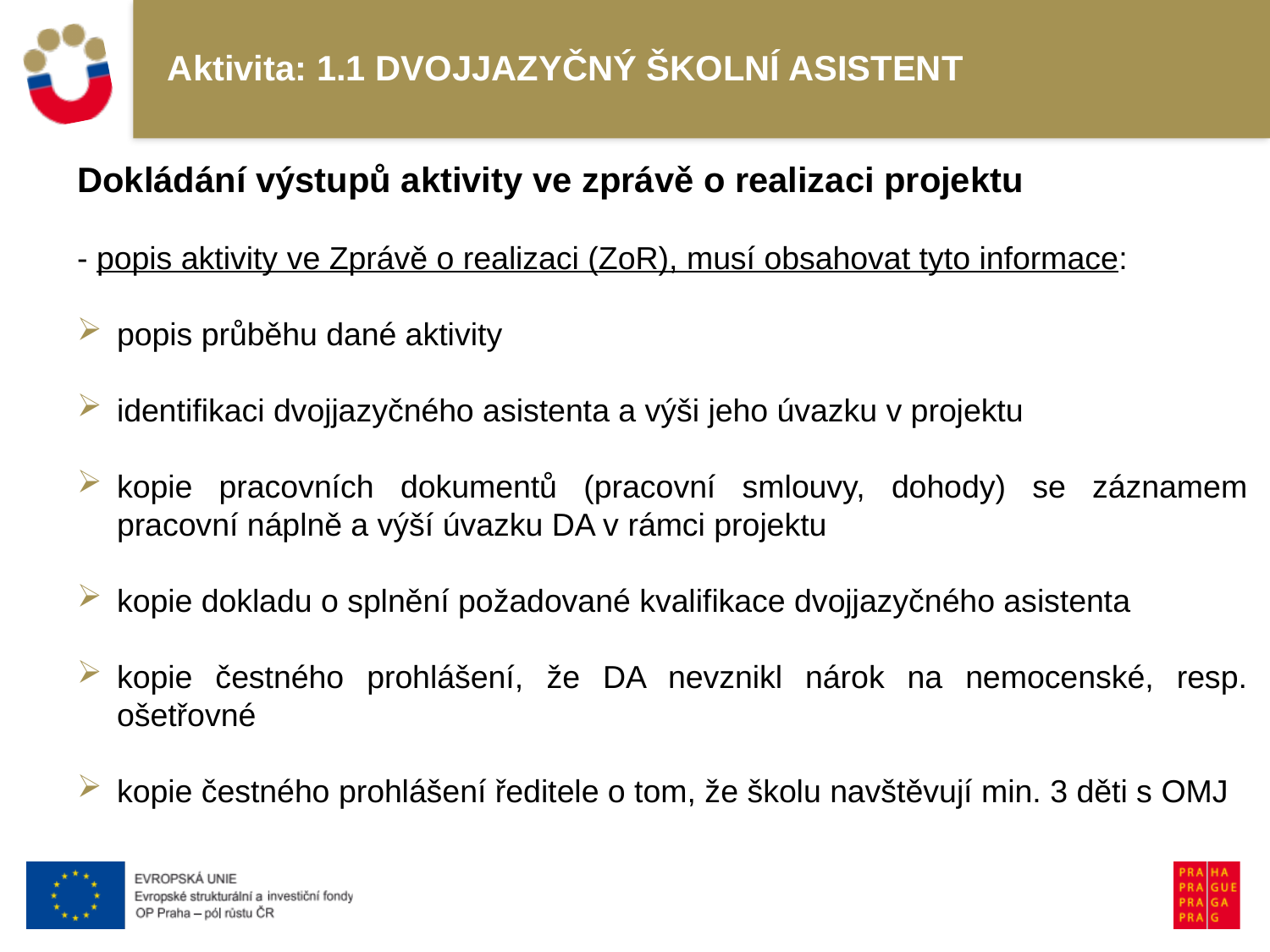

# Aktivita: 1.1 DVOJJAZYČNÝ ŠKOLNÍ ASISTENT

Dokládání výstupů aktivity ve zprávě o realizaci projektu

- popis aktivity ve Zprávě o realizaci (ZoR), musí obsahovat tyto informace:

popis průběhu dané aktivity

identifikaci dvojjazyčného asistenta a výši jeho úvazku v projektu

kopie pracovních dokumentů (pracovní smlouvy, dohody) se záznamem pracovní náplně a výší úvazku DA v rámci projektu

kopie dokladu o splnění požadované kvalifikace dvojjazyčného asistenta

kopie čestného prohlášení, že DA nevznikl nárok na nemocenské, resp. ošetřovné

kopie čestného prohlášení ředitele o tom, že školu navštěvují min. 3 děti s OMJ